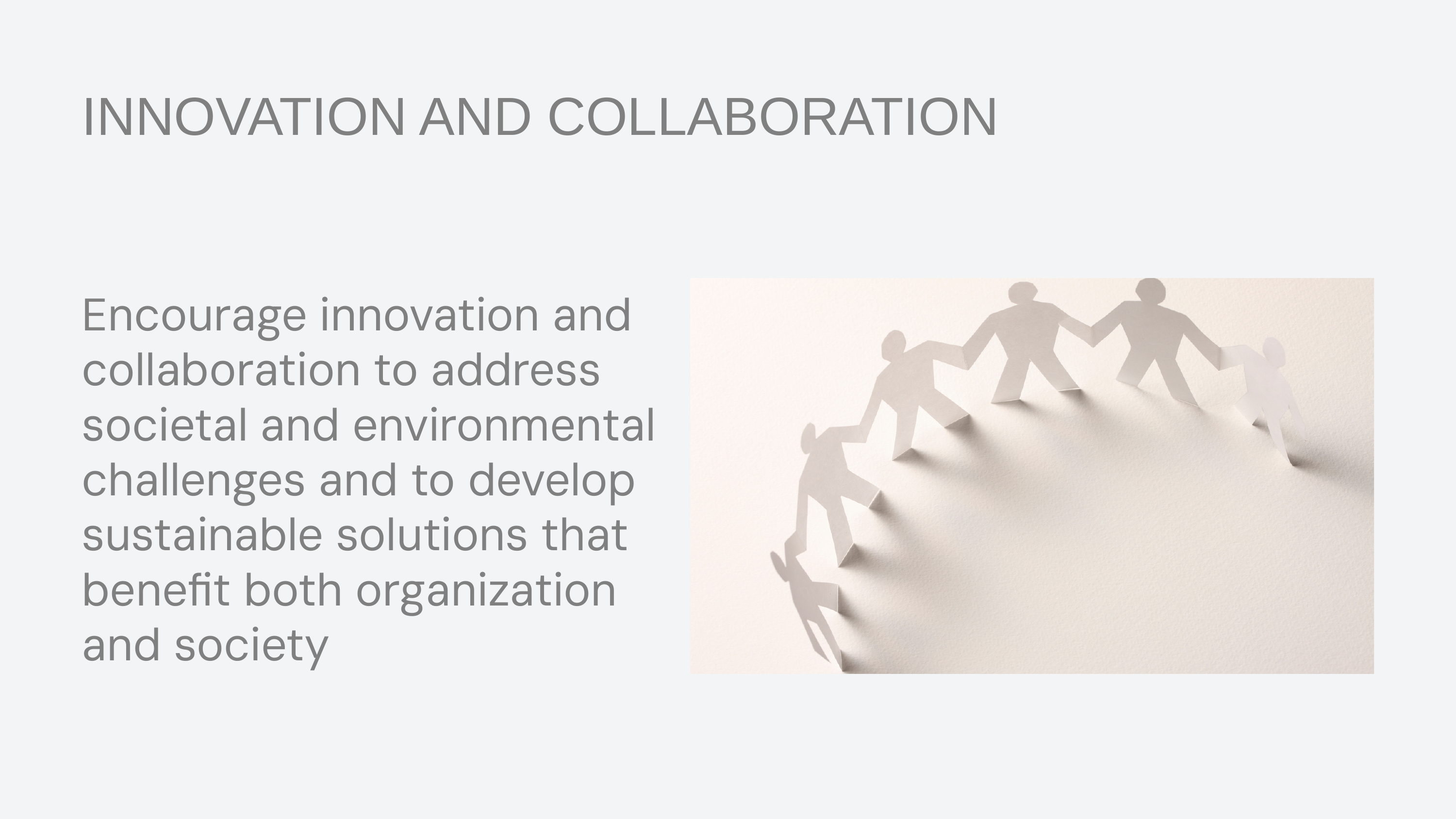

INNOVATION AND COLLABORATION

Encourage innovation and collaboration to address societal and environmental challenges and to develop sustainable solutions that benefit both organization and society